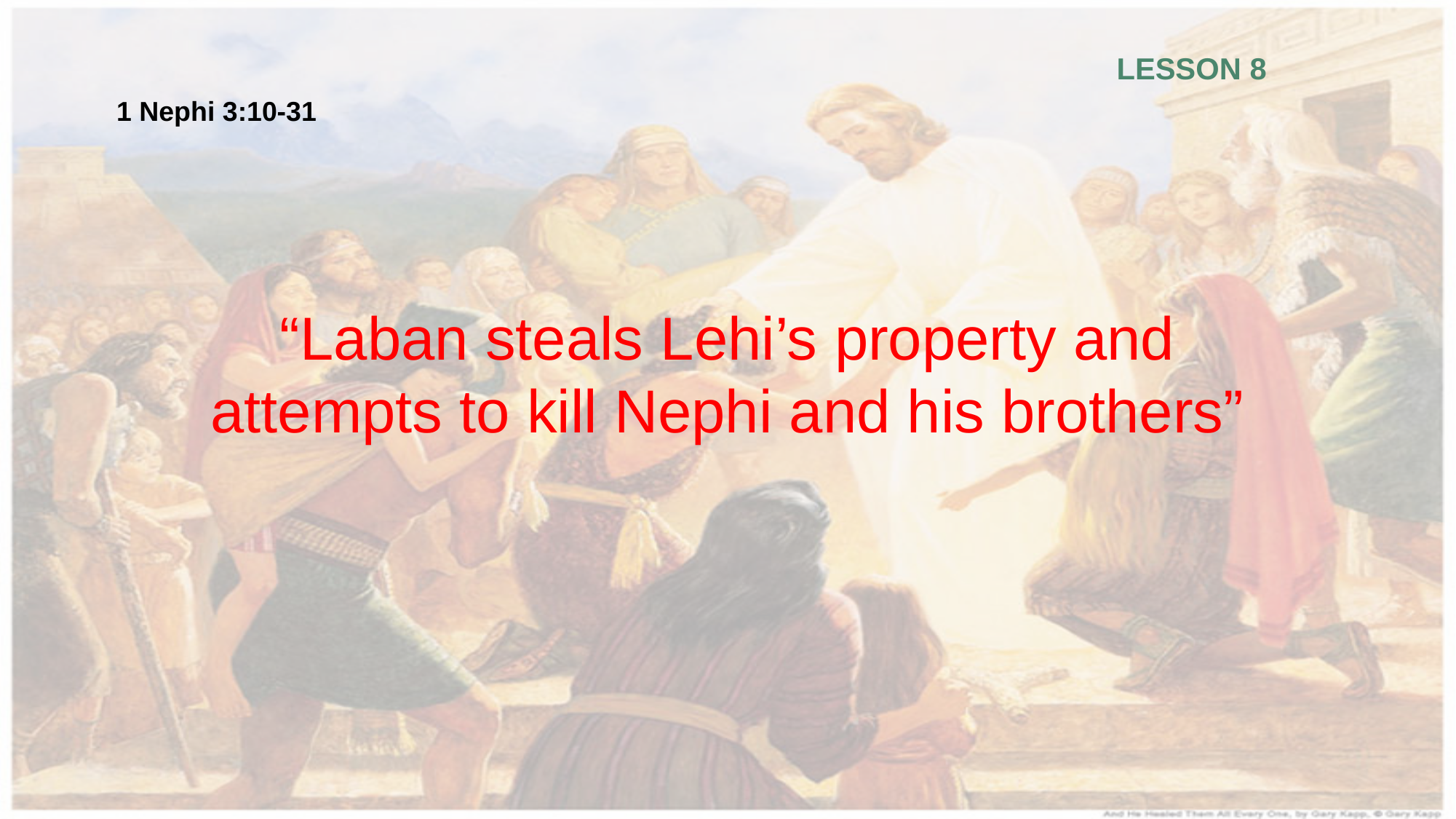

LESSON 8
1 Nephi 3:10-31
“Laban steals Lehi’s property and attempts to kill Nephi and his brothers”